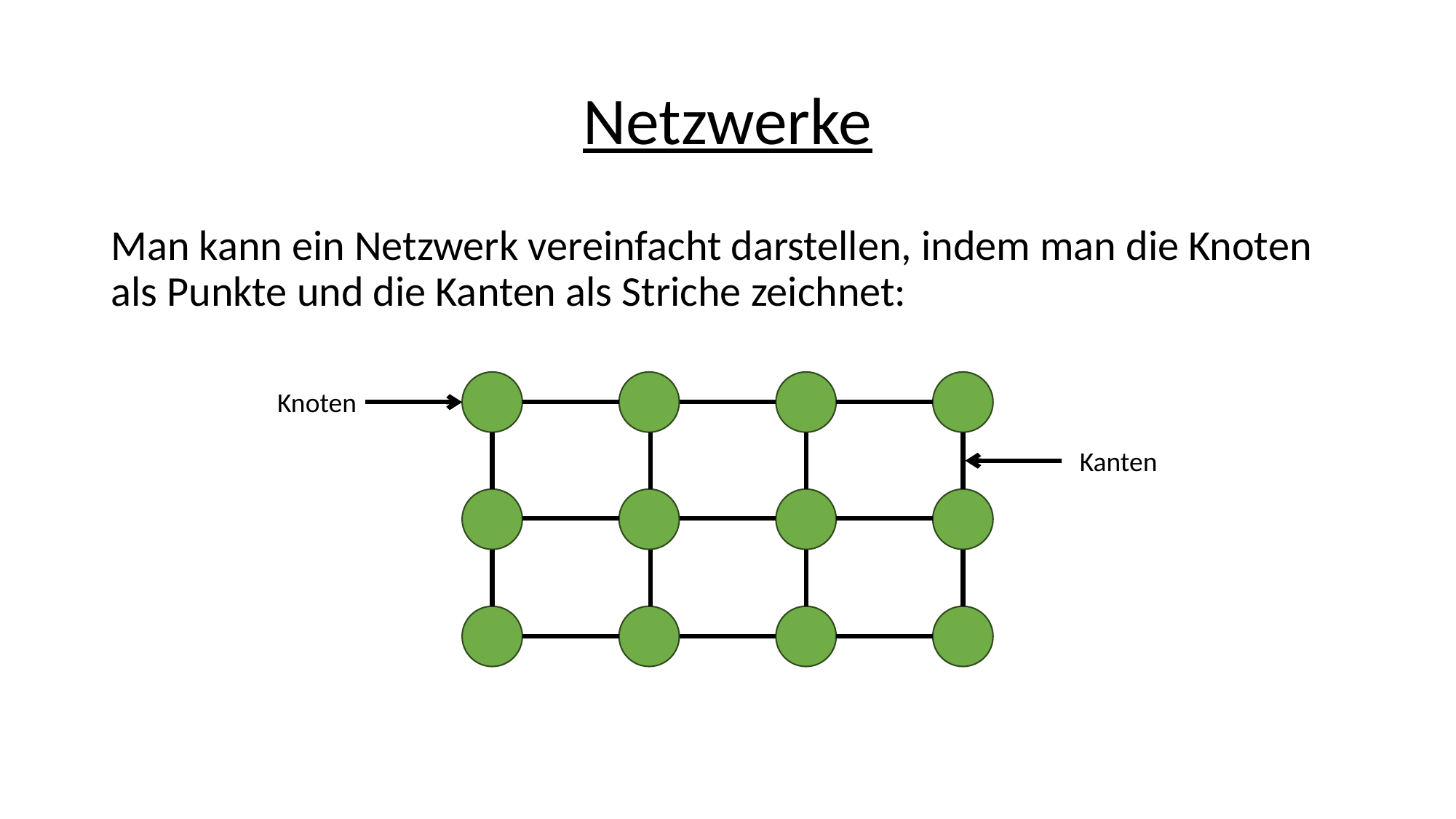

# Netzwerke
Man kann ein Netzwerk vereinfacht darstellen, indem man die Knoten als Punkte und die Kanten als Striche zeichnet:

Knoten
Kanten